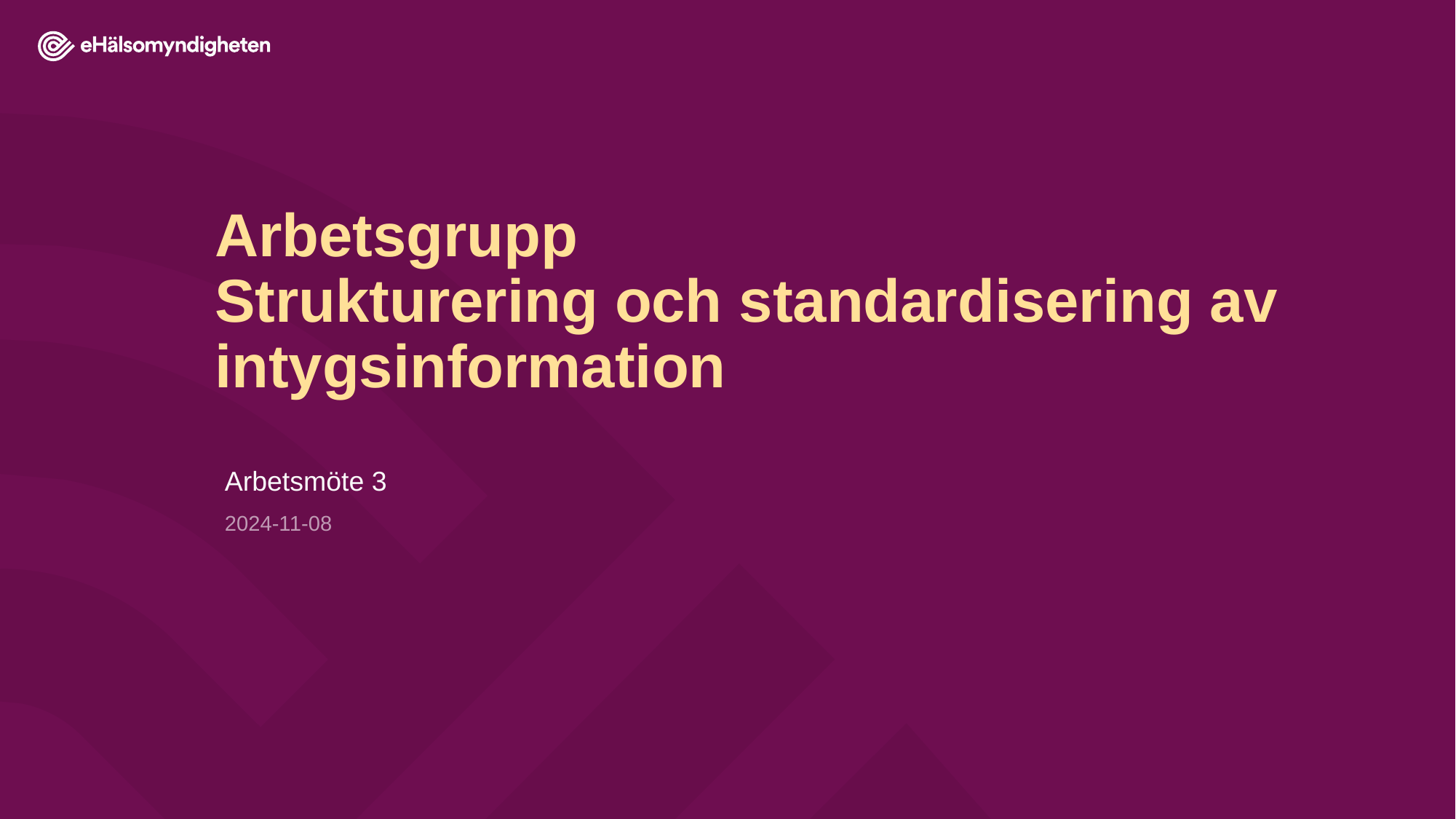

# Arbetsgrupp Strukturering och standardisering av intygsinformation
Arbetsmöte 3
2024-11-08